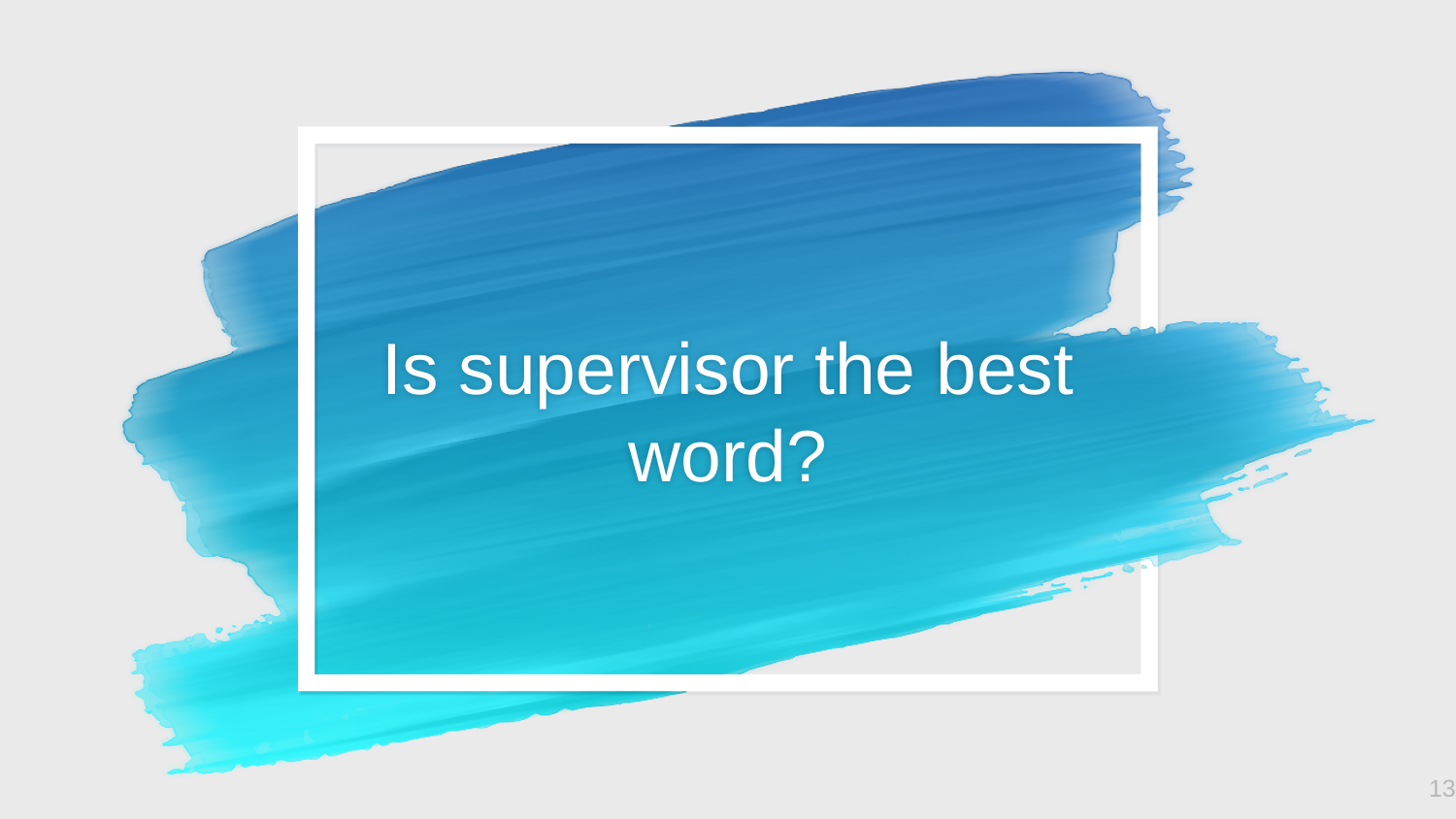

# Is supervisor the best word?
13